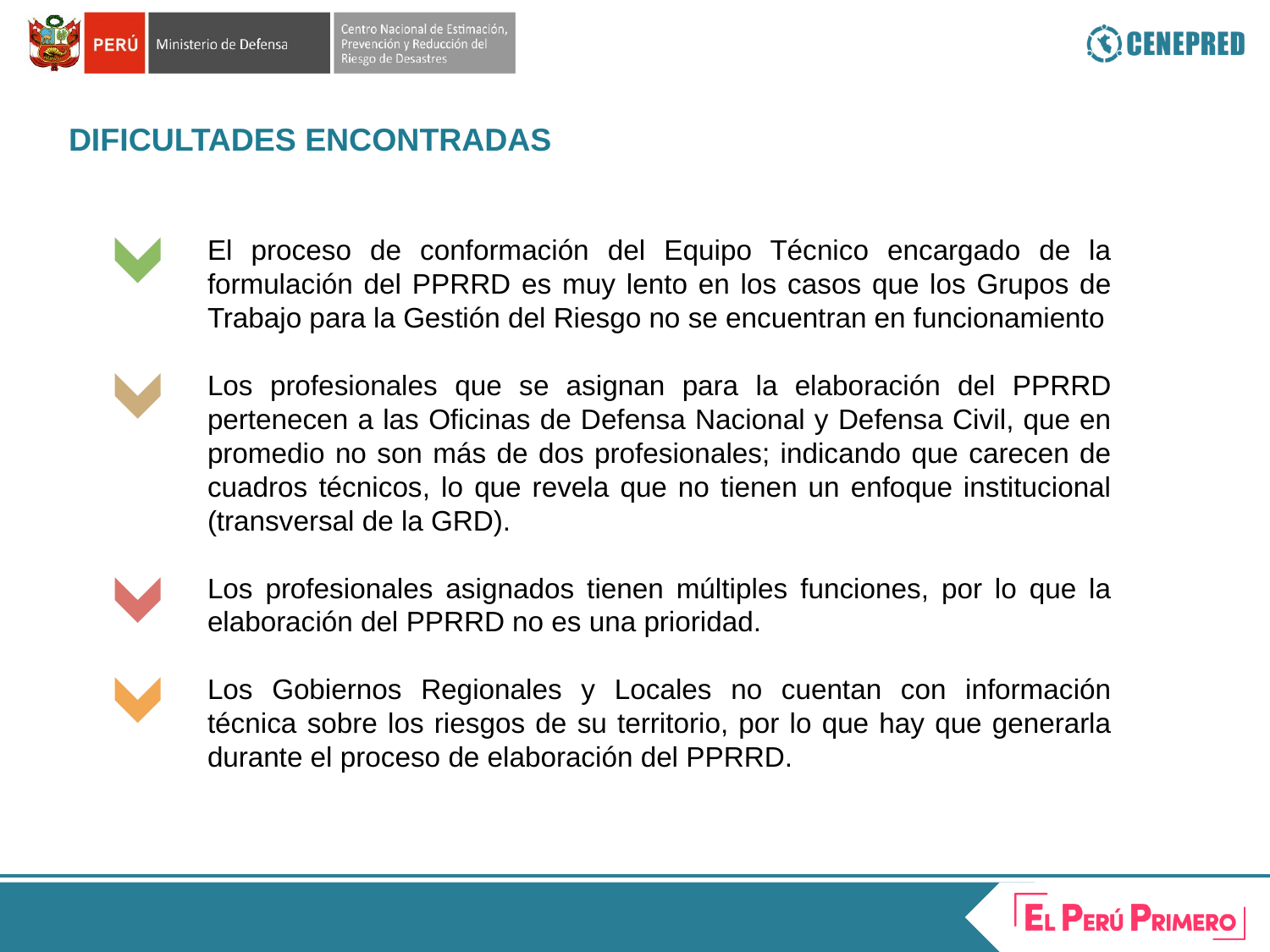

DIFICULTADES ENCONTRADAS
El proceso de conformación del Equipo Técnico encargado de la formulación del PPRRD es muy lento en los casos que los Grupos de Trabajo para la Gestión del Riesgo no se encuentran en funcionamiento

Los profesionales que se asignan para la elaboración del PPRRD pertenecen a las Oficinas de Defensa Nacional y Defensa Civil, que en promedio no son más de dos profesionales; indicando que carecen de cuadros técnicos, lo que revela que no tienen un enfoque institucional (transversal de la GRD).

Los profesionales asignados tienen múltiples funciones, por lo que la elaboración del PPRRD no es una prioridad.

Los Gobiernos Regionales y Locales no cuentan con información técnica sobre los riesgos de su territorio, por lo que hay que generarla durante el proceso de elaboración del PPRRD.